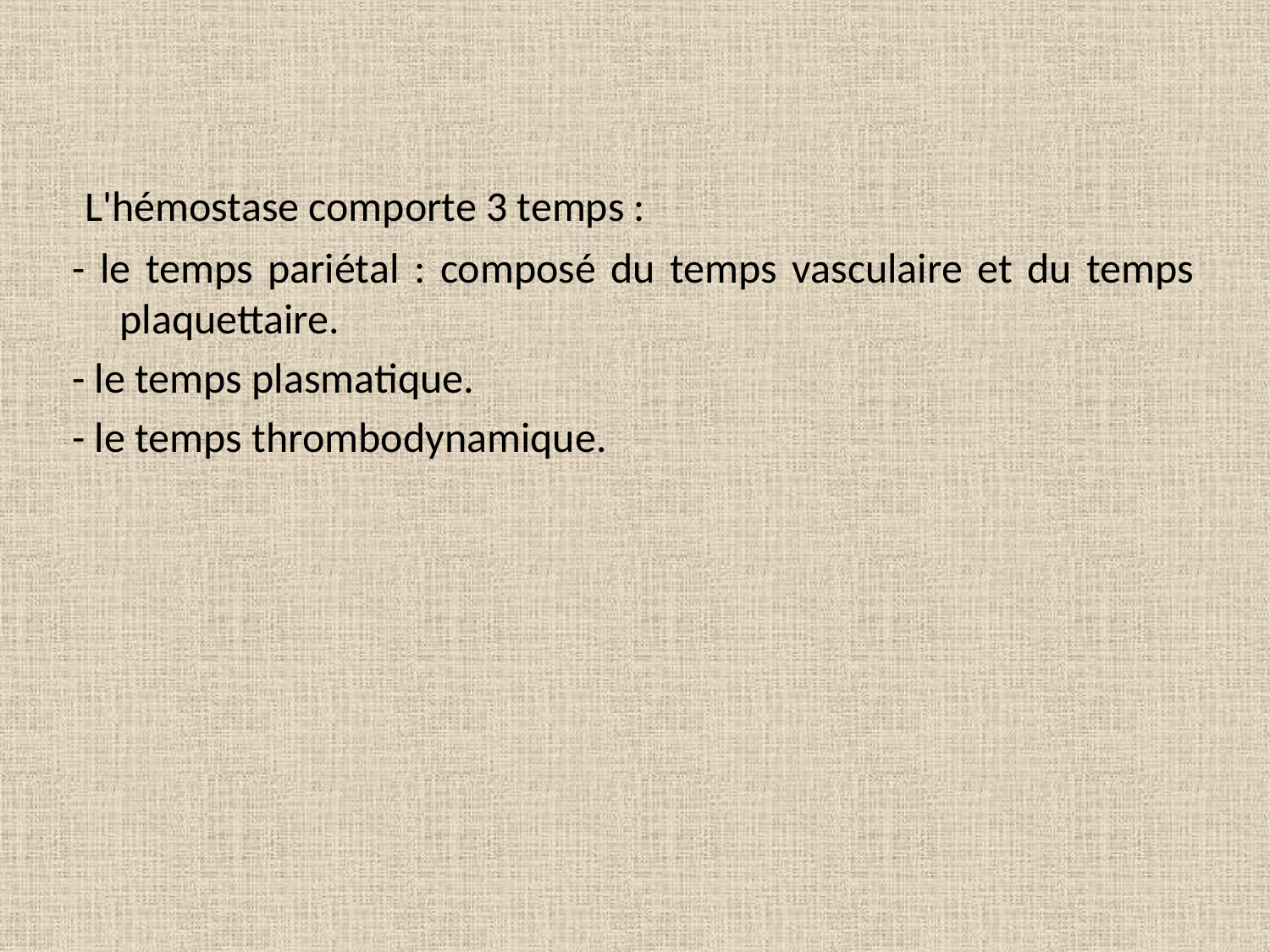

L'hémostase comporte 3 temps :
- le temps pariétal : composé du temps vasculaire et du temps plaquettaire.
- le temps plasmatique.
- le temps thrombodynamique.